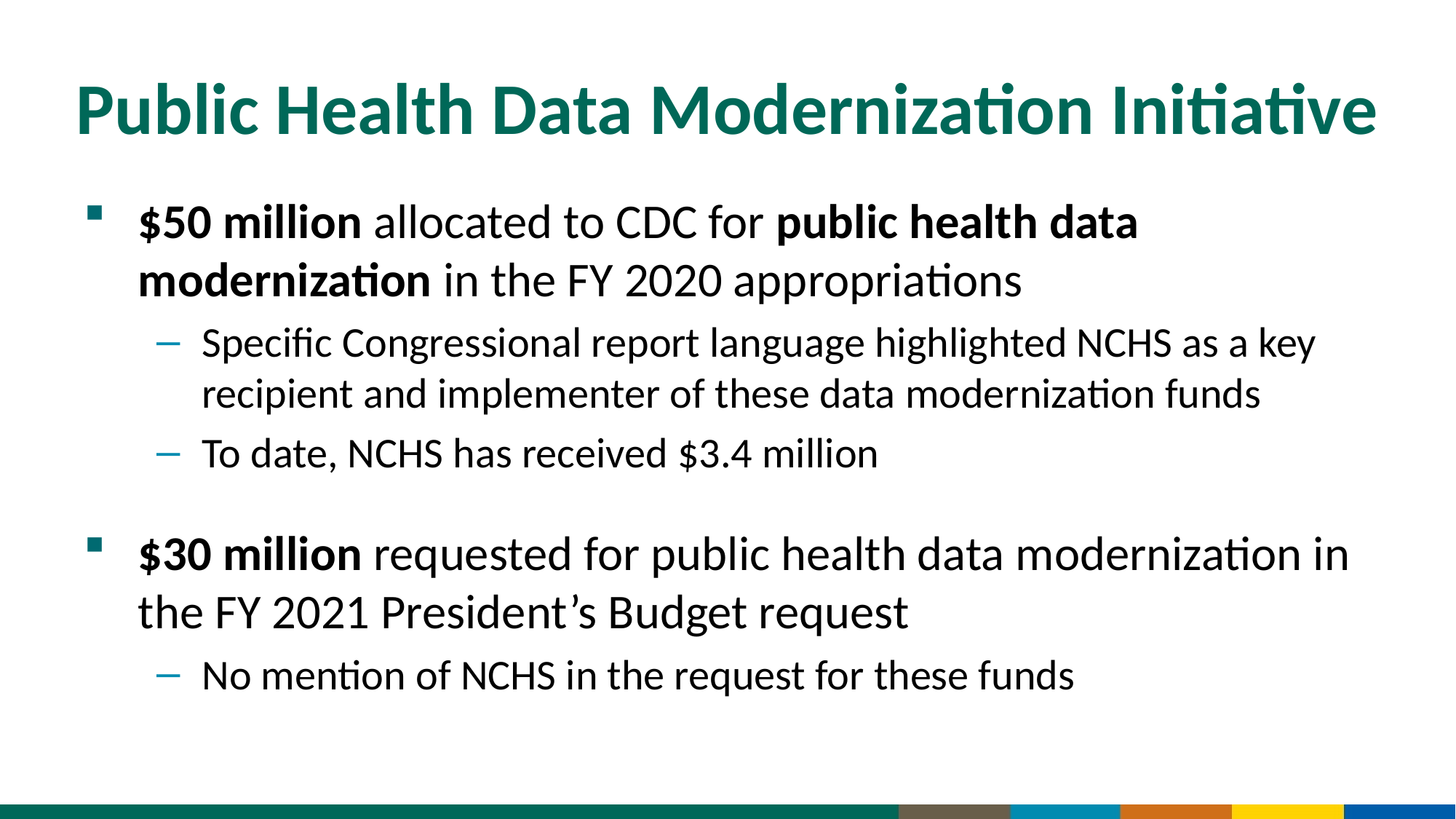

# Public Health Data Modernization Initiative
$50 million allocated to CDC for public health data modernization in the FY 2020 appropriations
Specific Congressional report language highlighted NCHS as a key recipient and implementer of these data modernization funds
To date, NCHS has received $3.4 million

$30 million requested for public health data modernization in the FY 2021 President’s Budget request
No mention of NCHS in the request for these funds